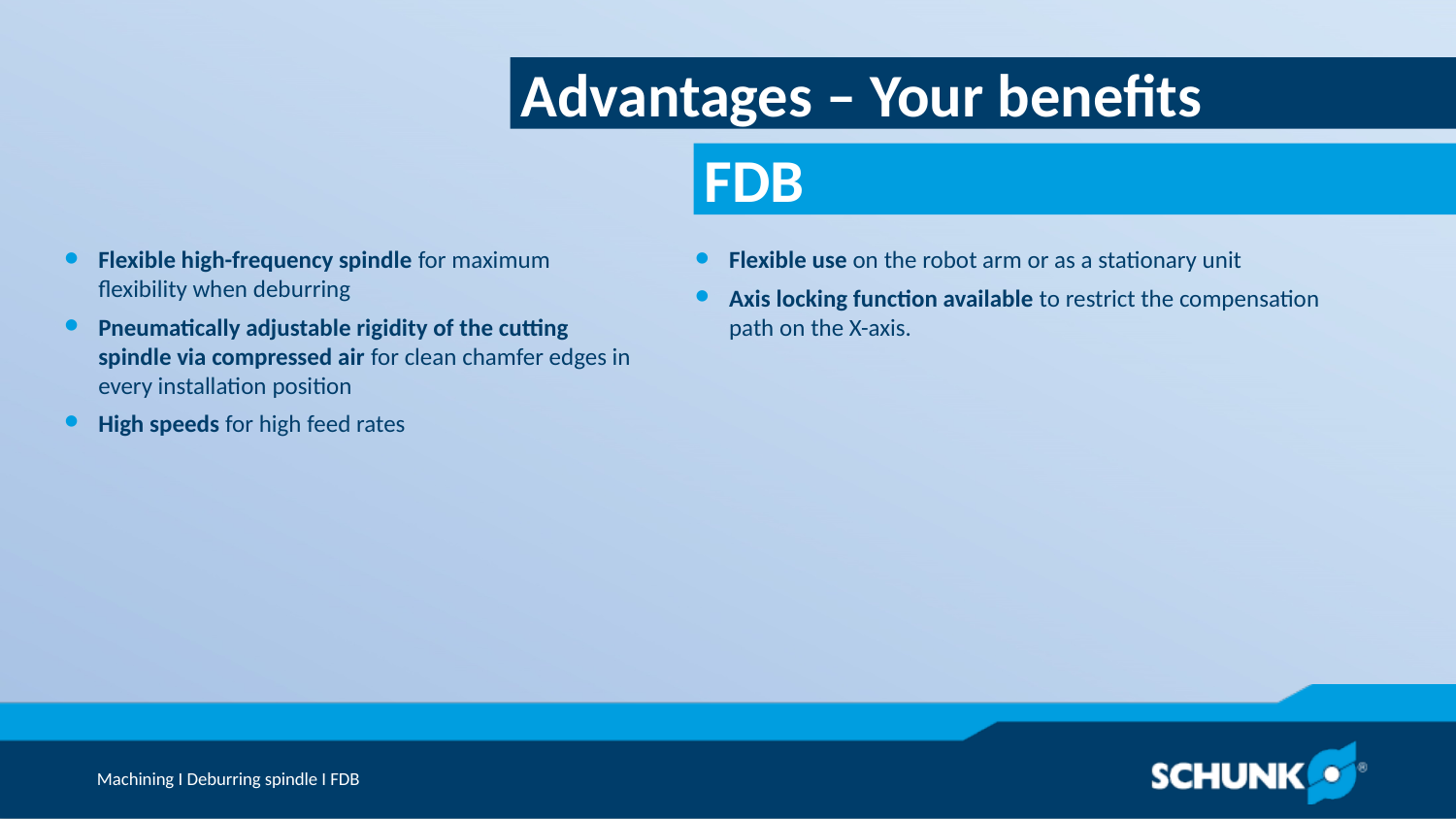

Advantages – Your benefits
Flexible high-frequency spindle for maximum flexibility when deburring
Pneumatically adjustable rigidity of the cutting spindle via compressed air for clean chamfer edges in every installation position
High speeds for high feed rates
Flexible use on the robot arm or as a stationary unit
Axis locking function available to restrict the compensation path on the X-axis.